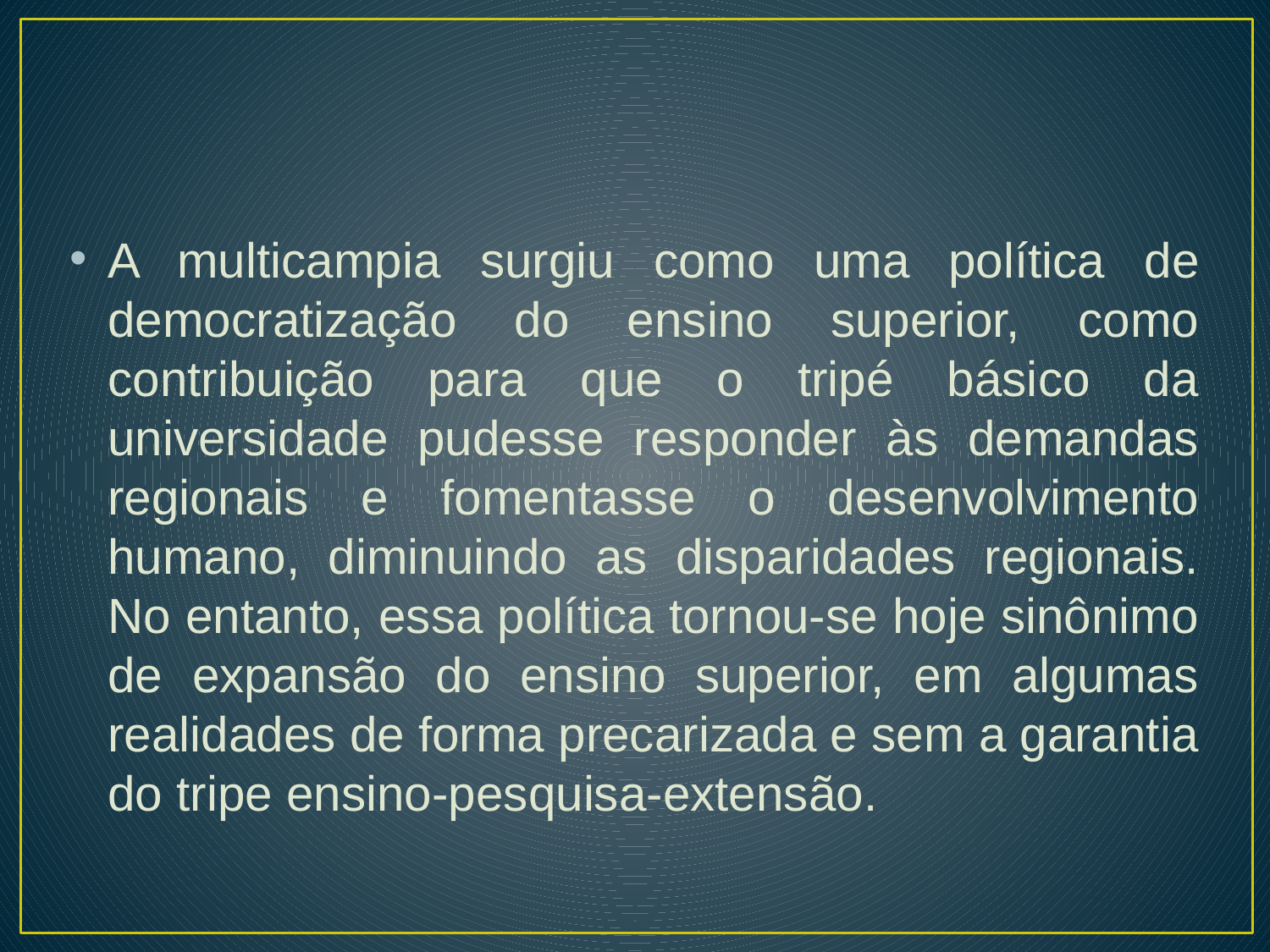

#
A multicampia surgiu como uma política de democratização do ensino superior, como contribuição para que o tripé básico da universidade pudesse responder às demandas regionais e fomentasse o desenvolvimento humano, diminuindo as disparidades regionais. No entanto, essa política tornou-se hoje sinônimo de expansão do ensino superior, em algumas realidades de forma precarizada e sem a garantia do tripe ensino-pesquisa-extensão.